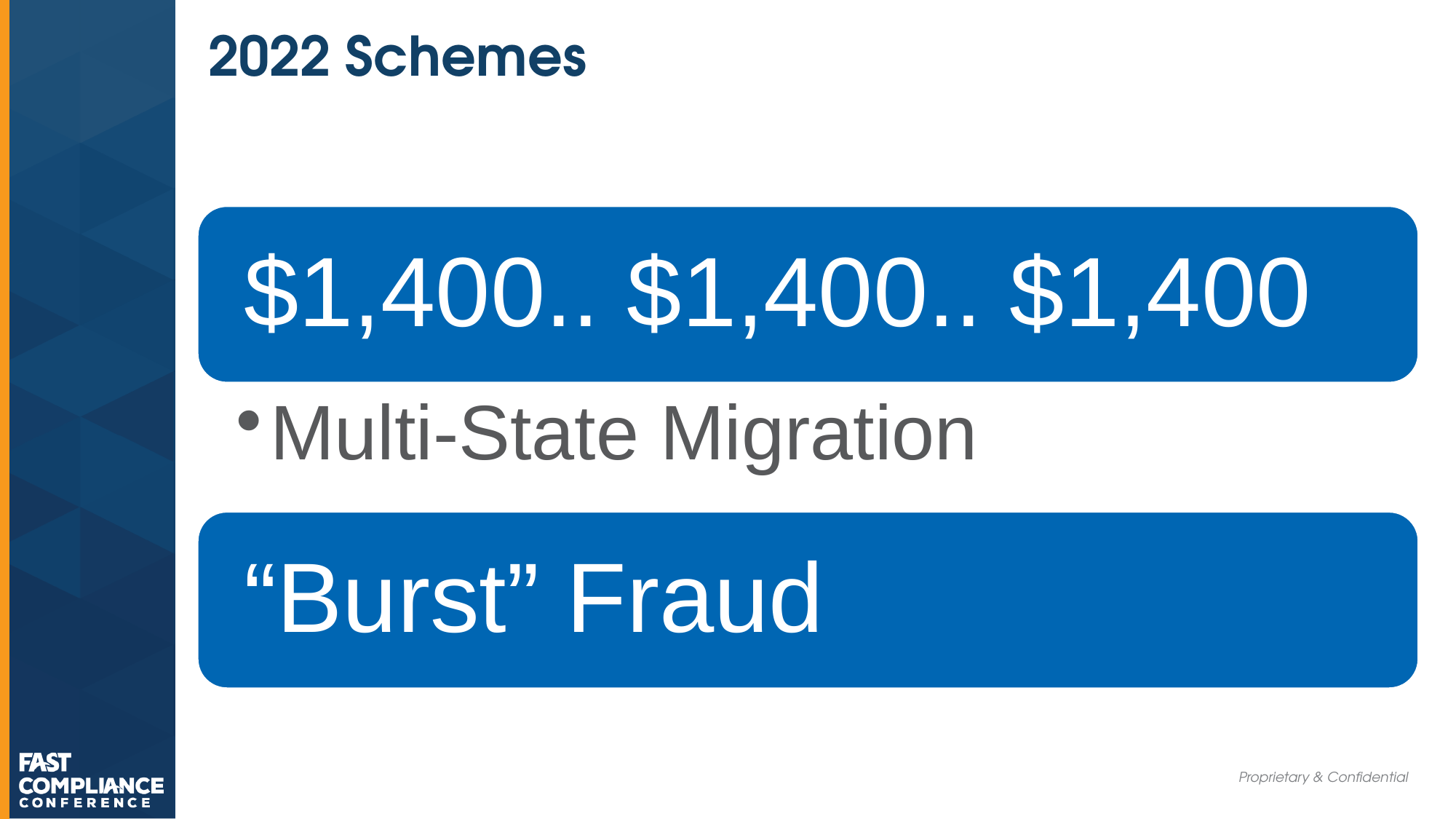

# 2022 Schemes
$1,400.. $1,400.. $1,400
Multi-State Migration
“Burst” Fraud